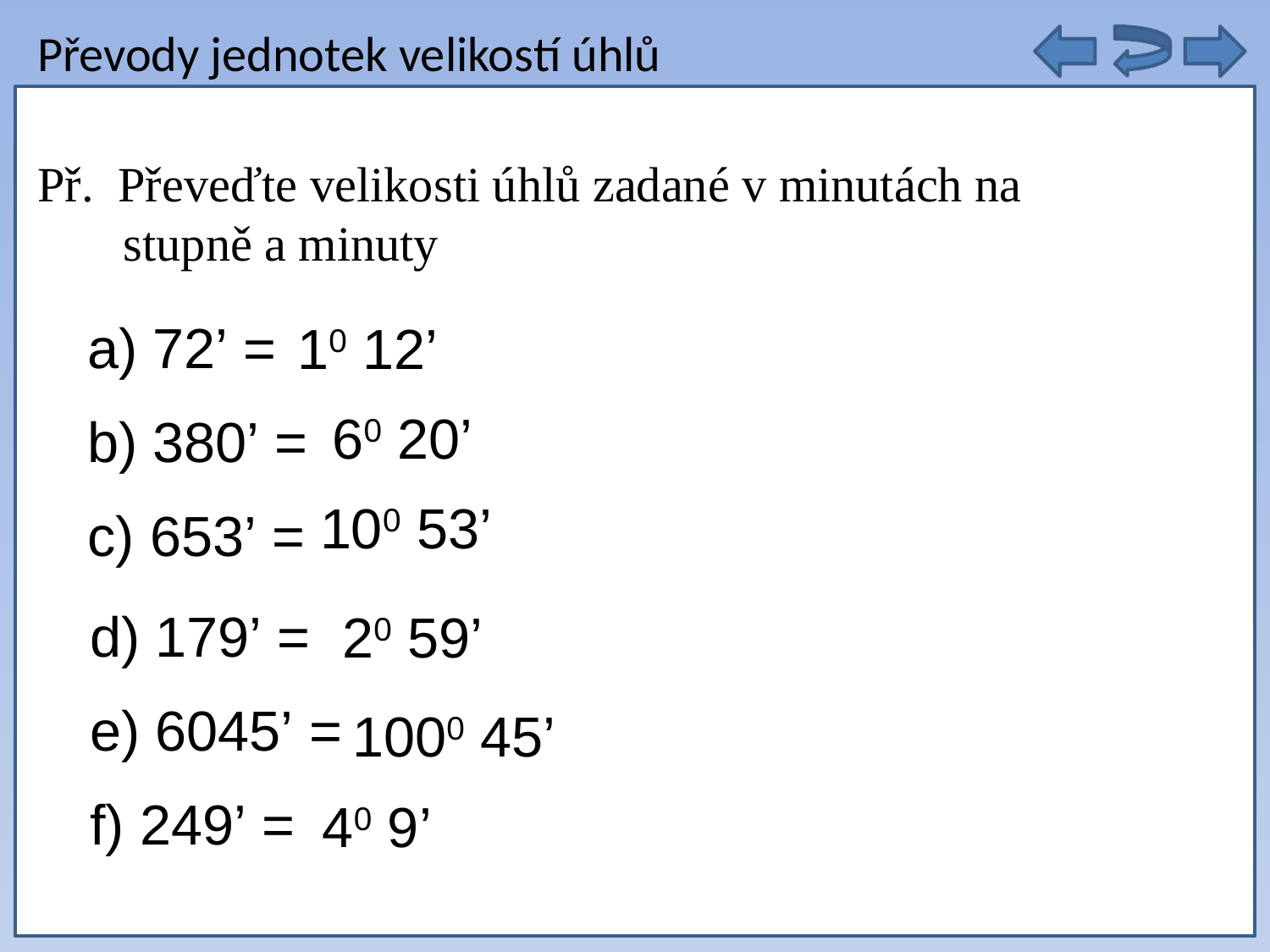

Převody jednotek velikostí úhlů

autobusy těchto linek ze zastávky vyjet opět
Př.  Převeďte velikosti úhlů zadané v minutách na
       stupně a minuty
a) 72’ =
b) 380’ =
c) 653’ =
10 12’
60 20’
100 53’
d) 179’ =
e) 6045’ =
f) 249’ =
20 59’
1000 45’
40 9’